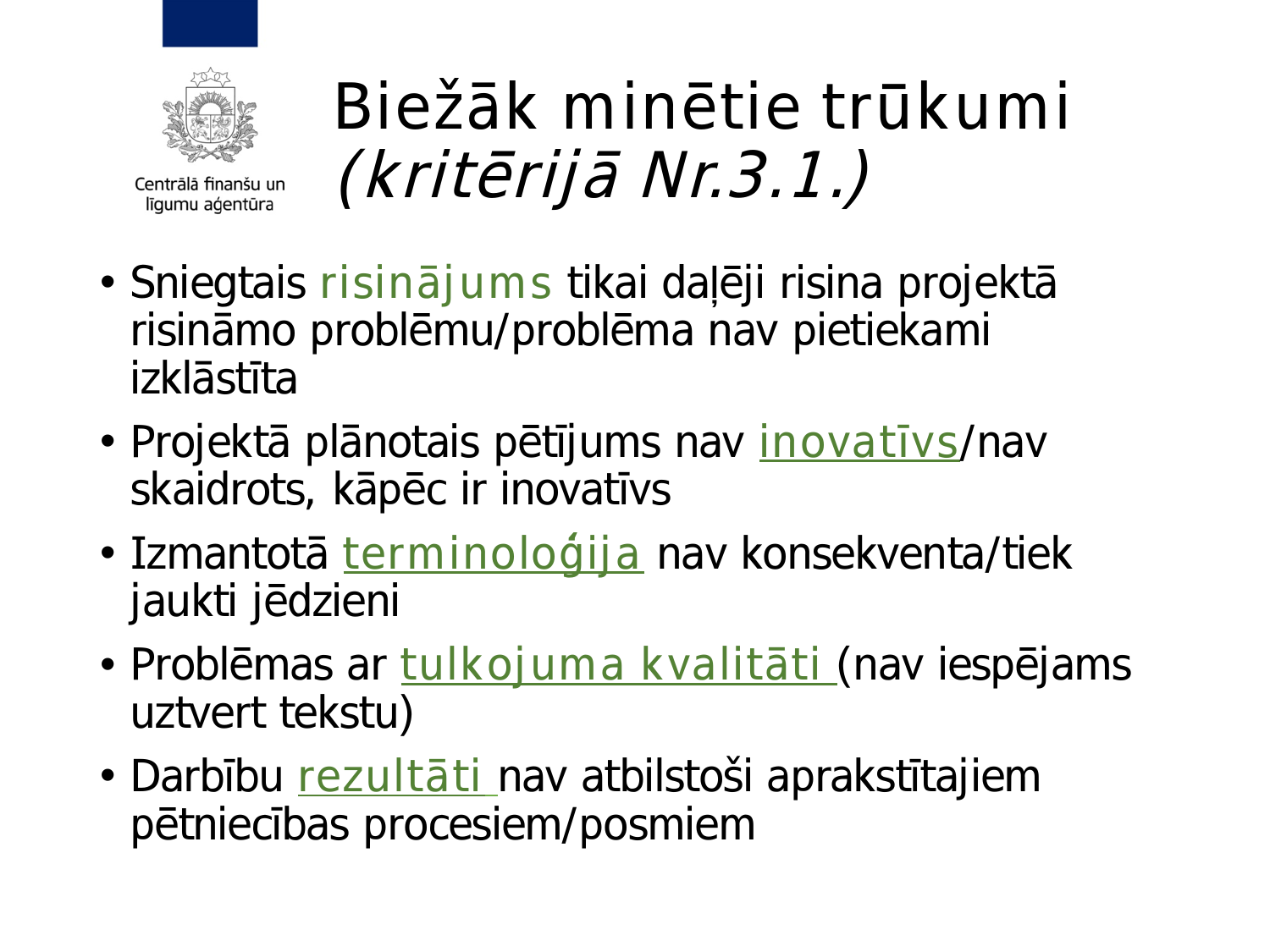

# Biežāk minētie trūkumi (kritērijā Nr.3.1.)
Sniegtais risinājums tikai daļēji risina projektā risināmo problēmu/problēma nav pietiekami izklāstīta
Projektā plānotais pētījums nav inovatīvs/nav skaidrots, kāpēc ir inovatīvs
Izmantotā terminoloģija nav konsekventa/tiek jaukti jēdzieni
Problēmas ar tulkojuma kvalitāti (nav iespējams uztvert tekstu)
Darbību rezultāti nav atbilstoši aprakstītajiem pētniecības procesiem/posmiem